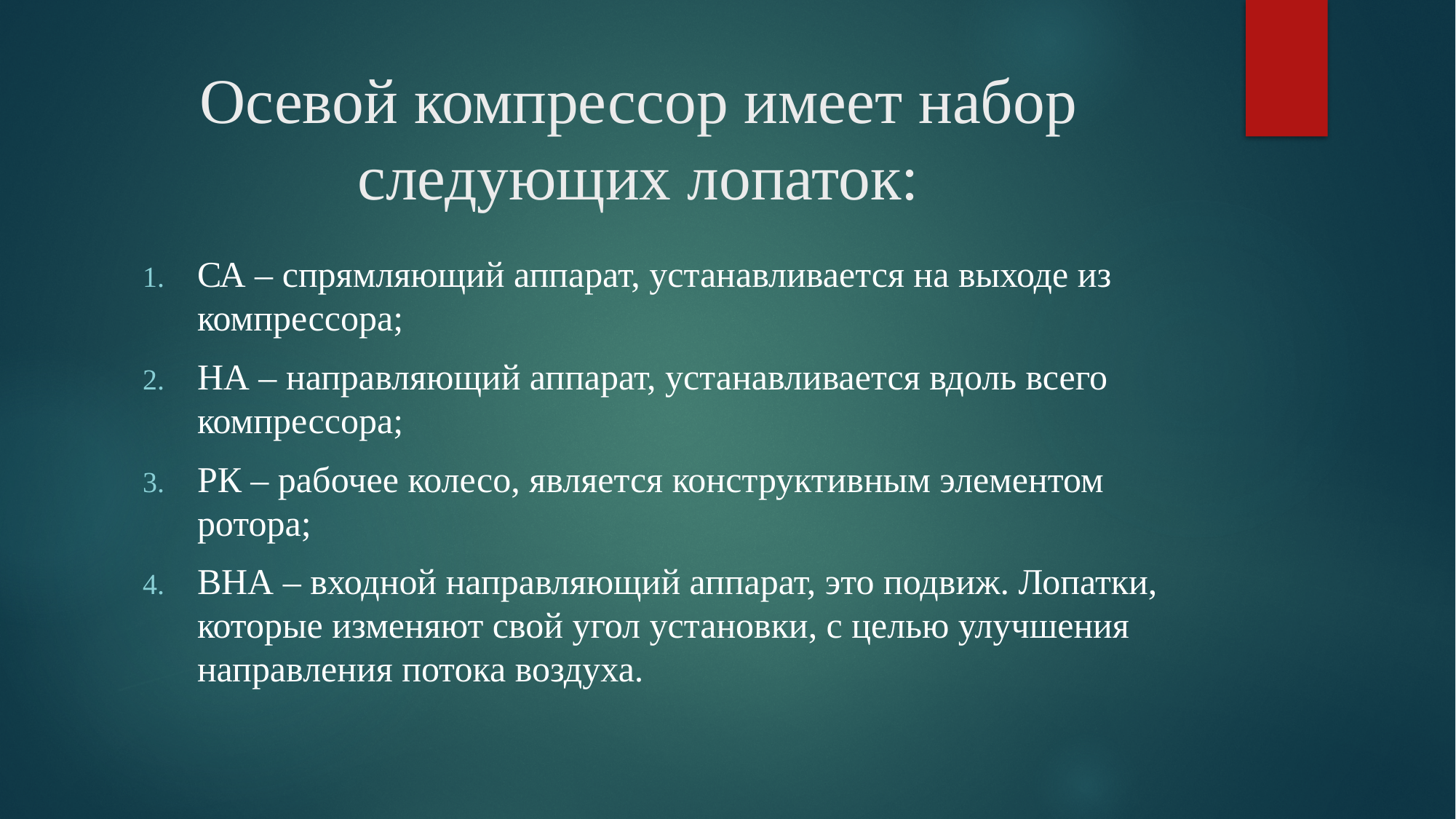

# Осевой компрессор имеет набор следующих лопаток:
СА – спрямляющий аппарат, устанавливается на выходе из компрессора;
НА – направляющий аппарат, устанавливается вдоль всего компрессора;
РК – рабочее колесо, является конструктивным элементом ротора;
ВНА – входной направляющий аппарат, это подвиж. Лопатки, которые изменяют свой угол установки, с целью улучшения направления потока воздуха.